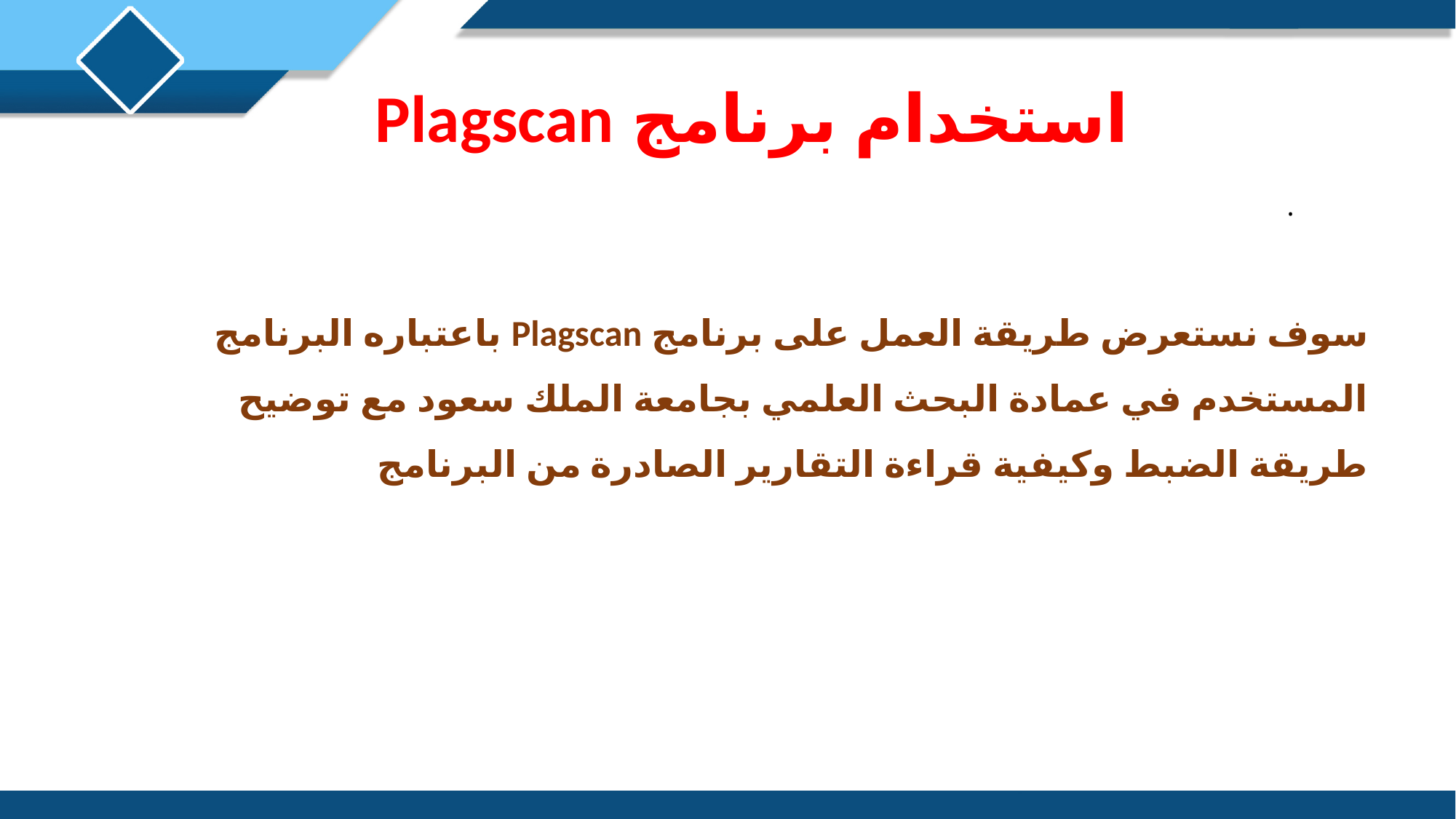

استخدام برنامج Plagscan

.
سوف نستعرض طريقة العمل على برنامج Plagscan باعتباره البرنامج المستخدم في عمادة البحث العلمي بجامعة الملك سعود مع توضيح طريقة الضبط وكيفية قراءة التقارير الصادرة من البرنامج